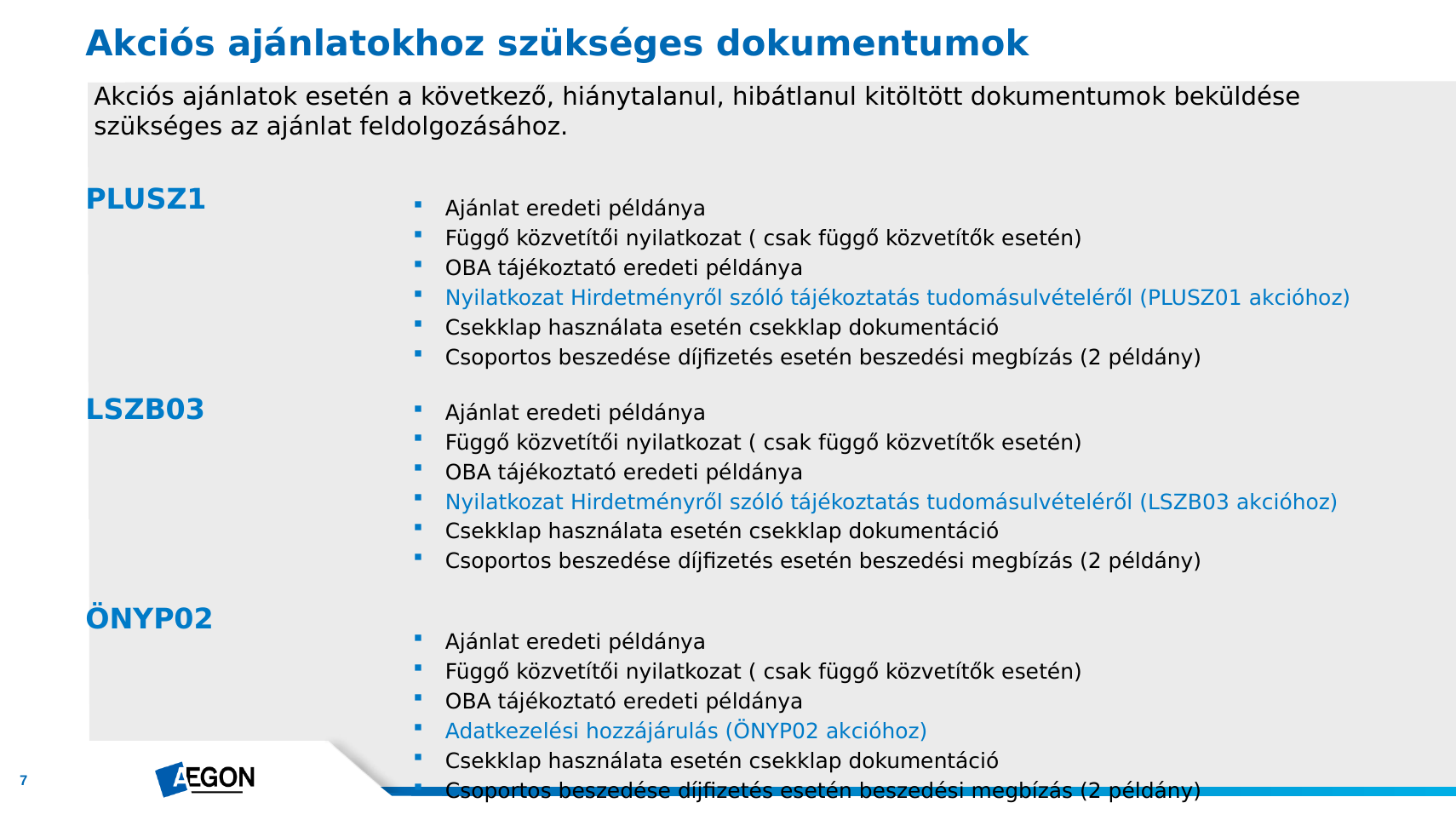

# Akciós ajánlatokhoz szükséges dokumentumok
Akciós ajánlatok esetén a következő, hiánytalanul, hibátlanul kitöltött dokumentumok beküldése szükséges az ajánlat feldolgozásához.

Ajánlat eredeti példánya
Függő közvetítői nyilatkozat ( csak függő közvetítők esetén)
OBA tájékoztató eredeti példánya
Nyilatkozat Hirdetményről szóló tájékoztatás tudomásulvételéről (PLUSZ01 akcióhoz)
Csekklap használata esetén csekklap dokumentáció
Csoportos beszedése díjfizetés esetén beszedési megbízás (2 példány)

Ajánlat eredeti példánya
Függő közvetítői nyilatkozat ( csak függő közvetítők esetén)
OBA tájékoztató eredeti példánya
Nyilatkozat Hirdetményről szóló tájékoztatás tudomásulvételéről (LSZB03 akcióhoz)
Csekklap használata esetén csekklap dokumentáció
Csoportos beszedése díjfizetés esetén beszedési megbízás (2 példány)

Ajánlat eredeti példánya
Függő közvetítői nyilatkozat ( csak függő közvetítők esetén)
OBA tájékoztató eredeti példánya
Adatkezelési hozzájárulás (ÖNYP02 akcióhoz)
Csekklap használata esetén csekklap dokumentáció
Csoportos beszedése díjfizetés esetén beszedési megbízás (2 példány)

ÖNYP
PLUSZ1
LSZB03
ÖNYP02